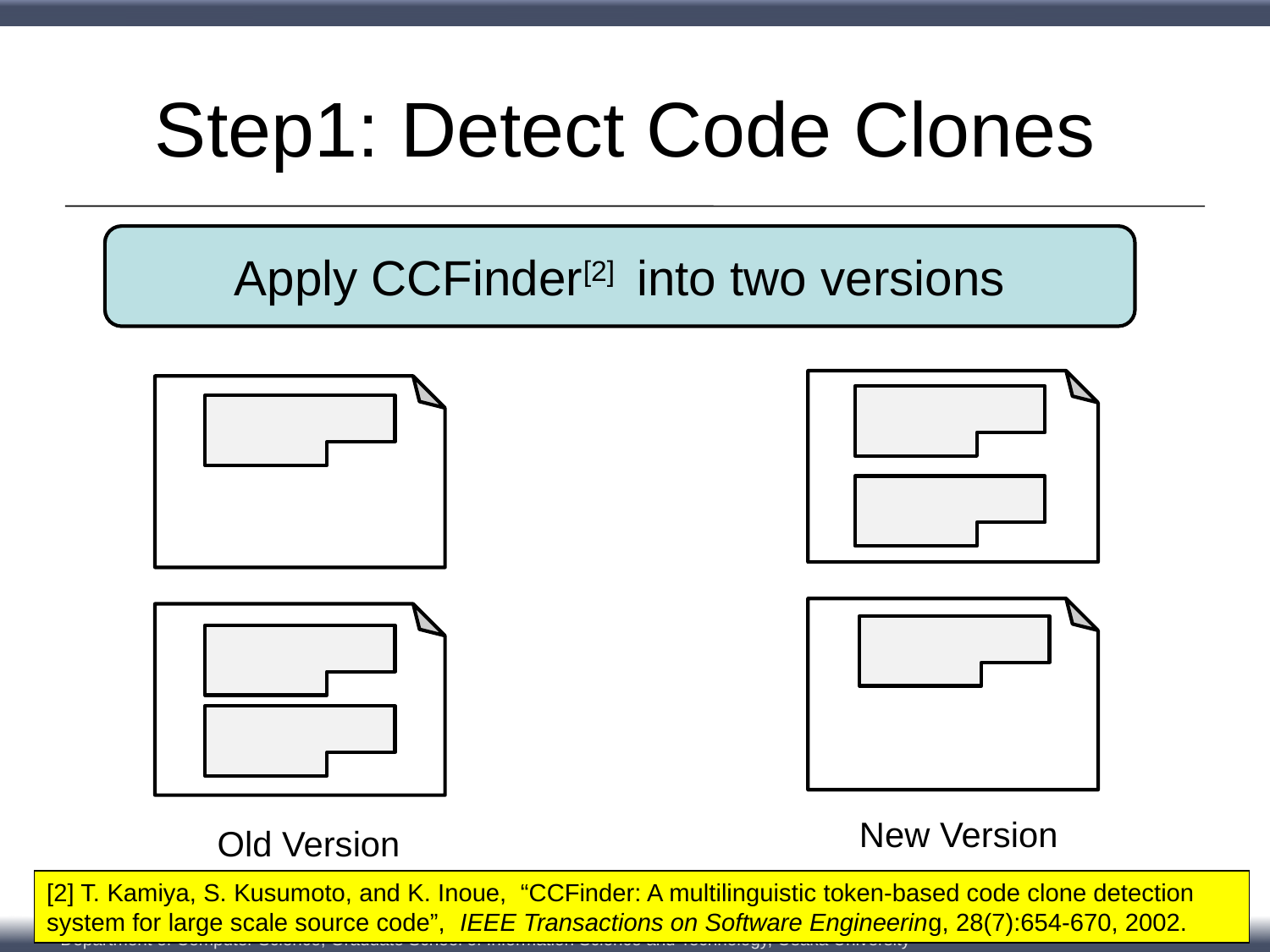

# Step1: Detect Code Clones
Apply CCFinder[2]  into two versions

New Version
Old Version
[2] T. Kamiya, S. Kusumoto, and K. Inoue,  “CCFinder: A multilinguistic token-based code clone detection system for large scale source code”,  IEEE Transactions on Software Engineering, 28(7):654-670, 2002.
7